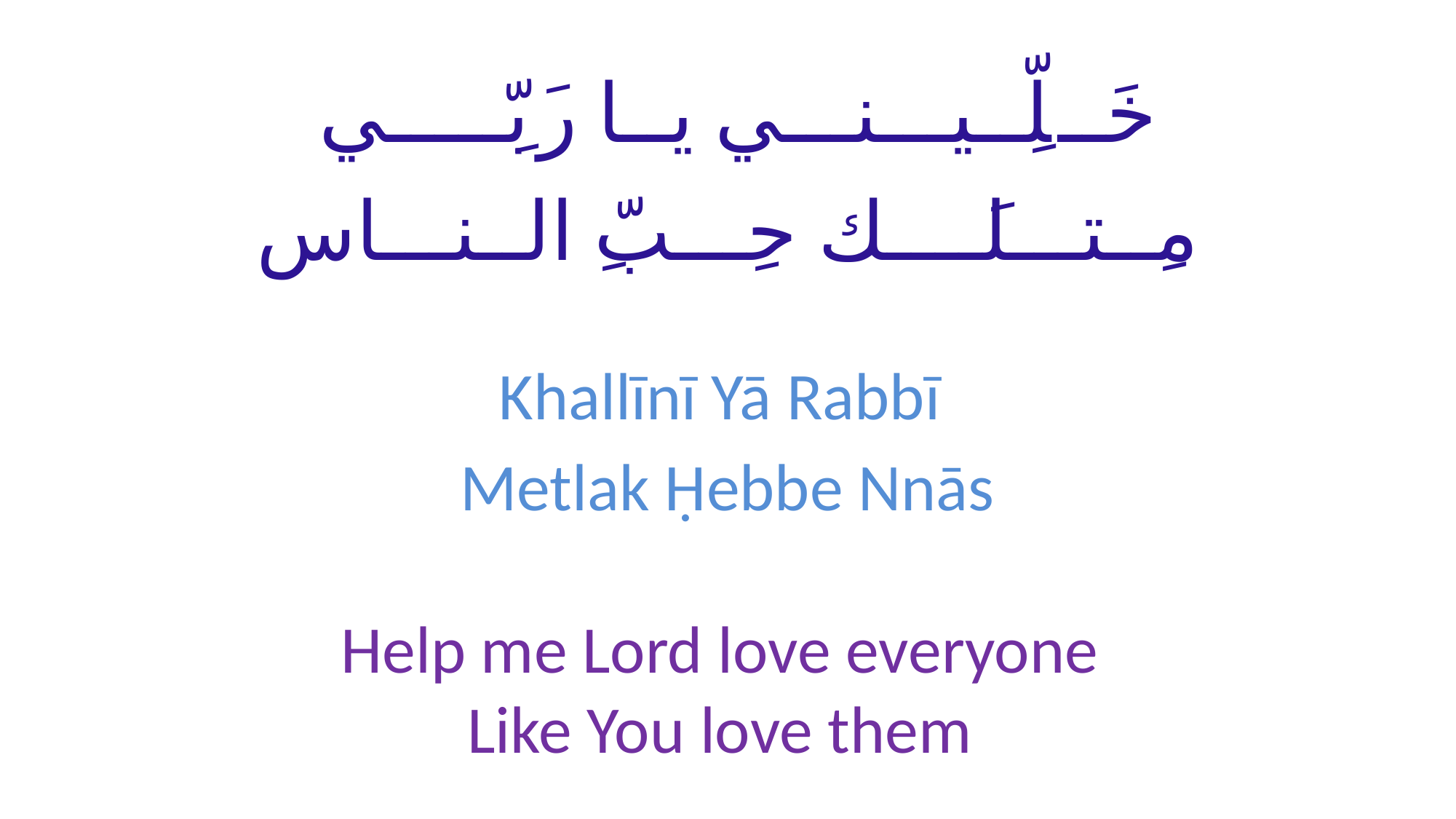

# خَــلِّــيـــنـــي يــا رَبِّـــــي مِــتـــلَــــك حِـــبِّ الــنـــاس
Khallīnī Yā Rabbī
Metlak Ḥebbe Nnās
Help me Lord love everyone
Like You love them